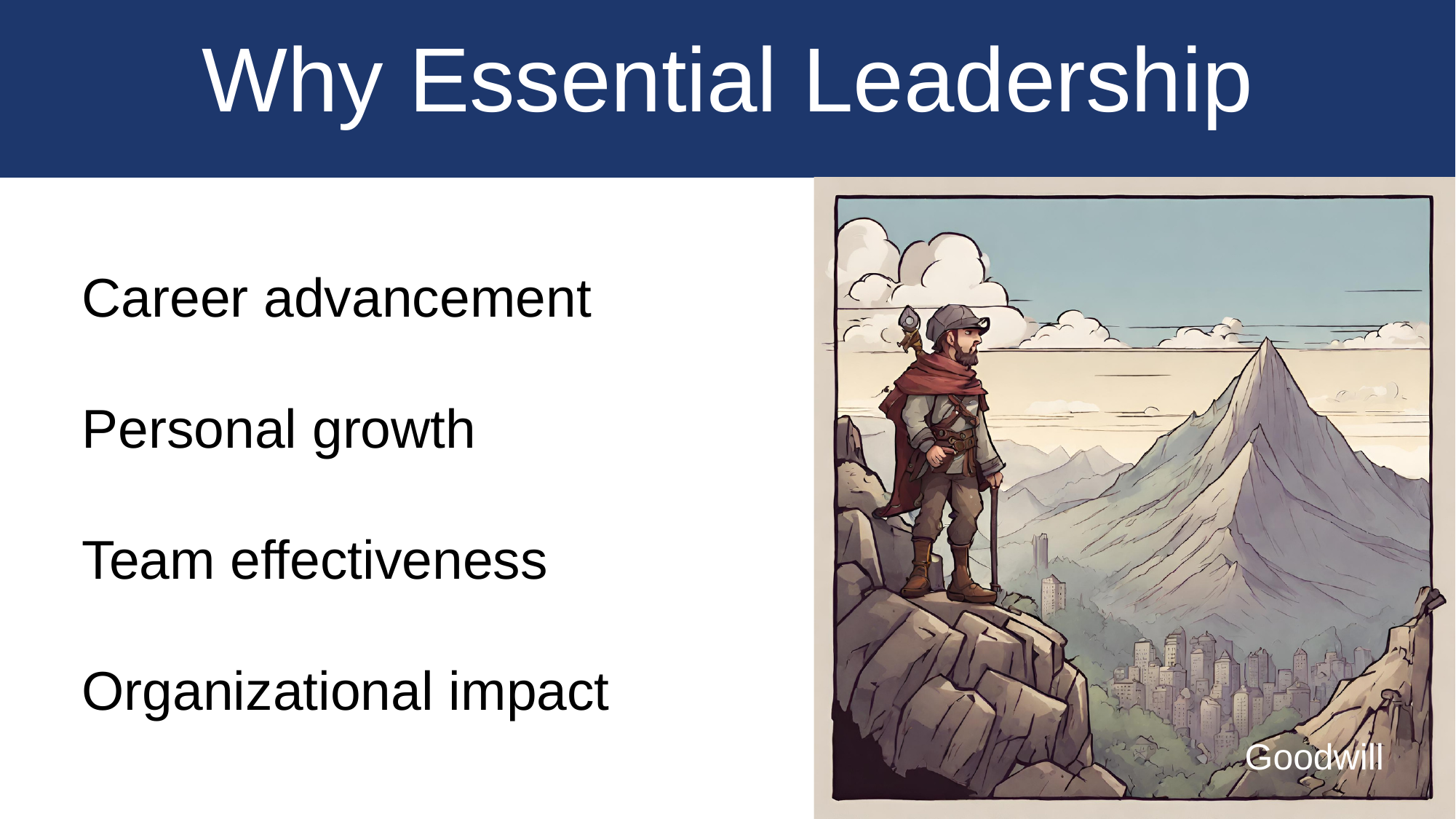

Why Essential Leadership

Career advancement

Personal growth

Team effectiveness

Organizational impact
Goodwill